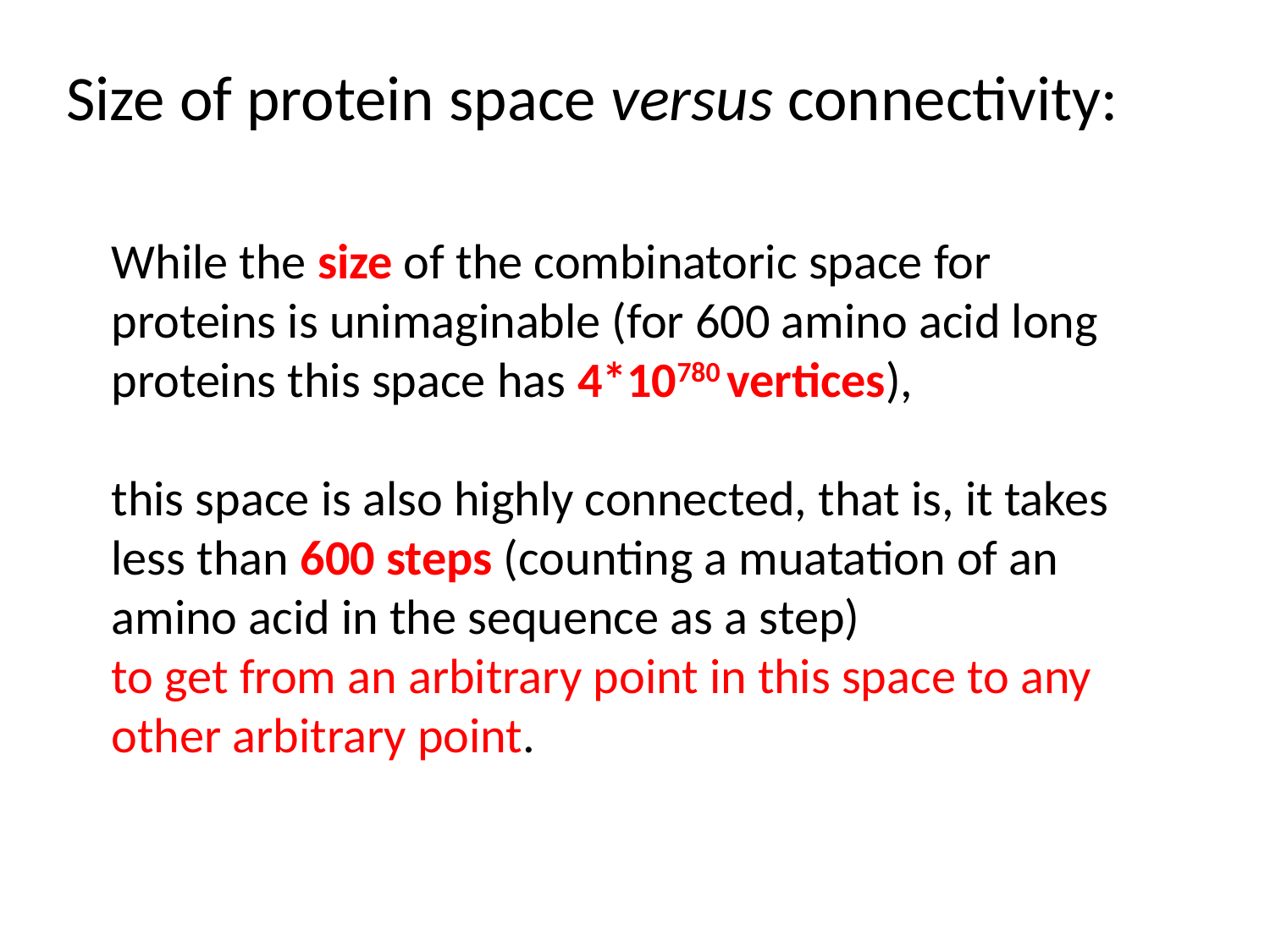

# Size of protein space versus connectivity:
While the size of the combinatoric space for proteins is unimaginable (for 600 amino acid long  proteins this space has 4*10780 vertices),
this space is also highly connected, that is, it takes less than 600 steps (counting a muatation of an amino acid in the sequence as a step)
to get from an arbitrary point in this space to any other arbitrary point.